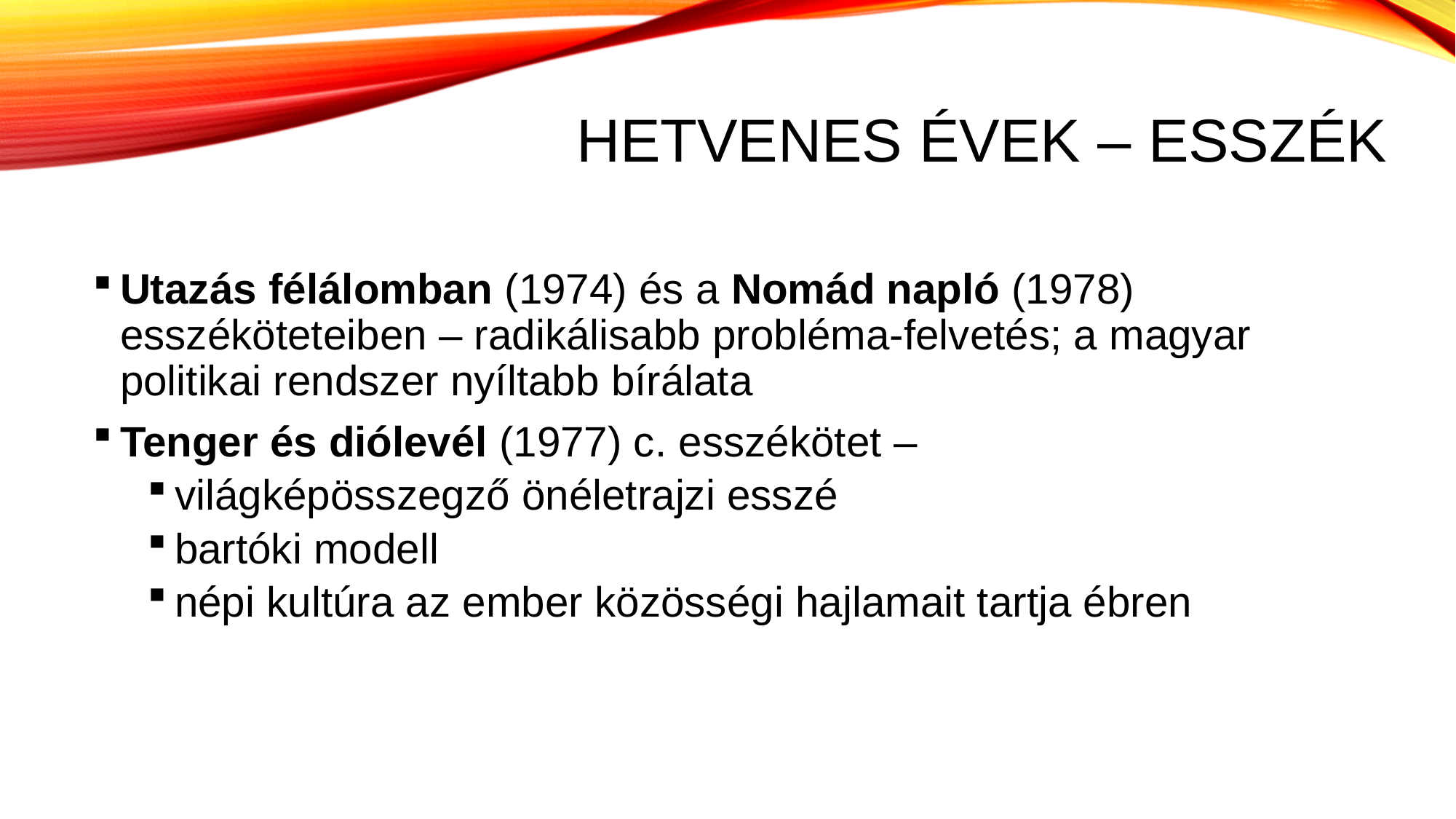

# Hetvenes évek – esszék
Utazás félálomban (1974) és a Nomád napló (1978) esszéköteteiben – radikálisabb probléma-felvetés; a magyar politikai rendszer nyíltabb bírálata
Tenger és diólevél (1977) c. esszékötet –
világképösszegző önéletrajzi esszé
bartóki modell
népi kultúra az ember közösségi hajlamait tartja ébren